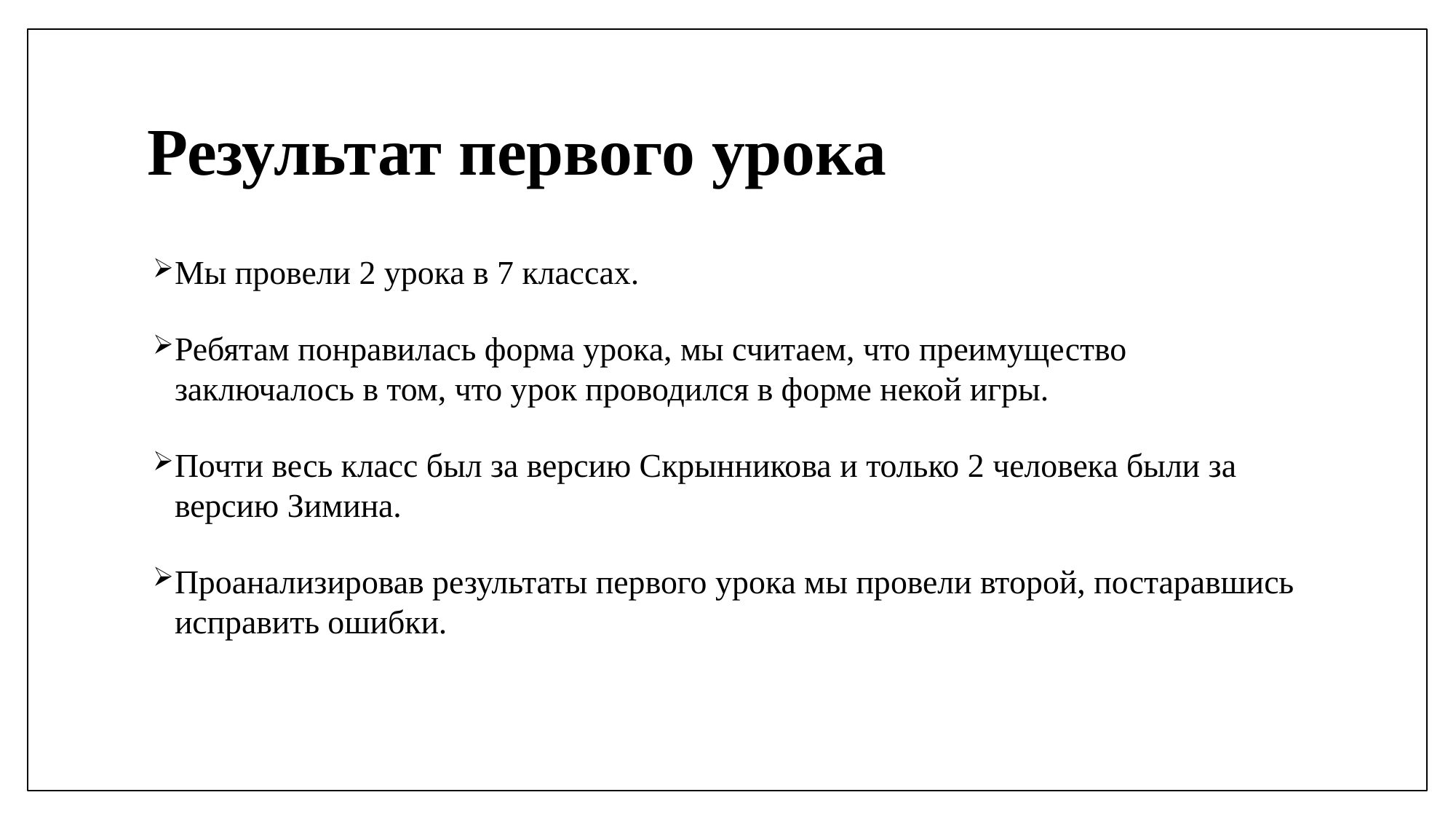

# Результат первого урока
Мы провели 2 урока в 7 классах.
Ребятам понравилась форма урока, мы считаем, что преимущество заключалось в том, что урок проводился в форме некой игры.
Почти весь класс был за версию Скрынникова и только 2 человека были за версию Зимина.
Проанализировав результаты первого урока мы провели второй, постаравшись исправить ошибки.